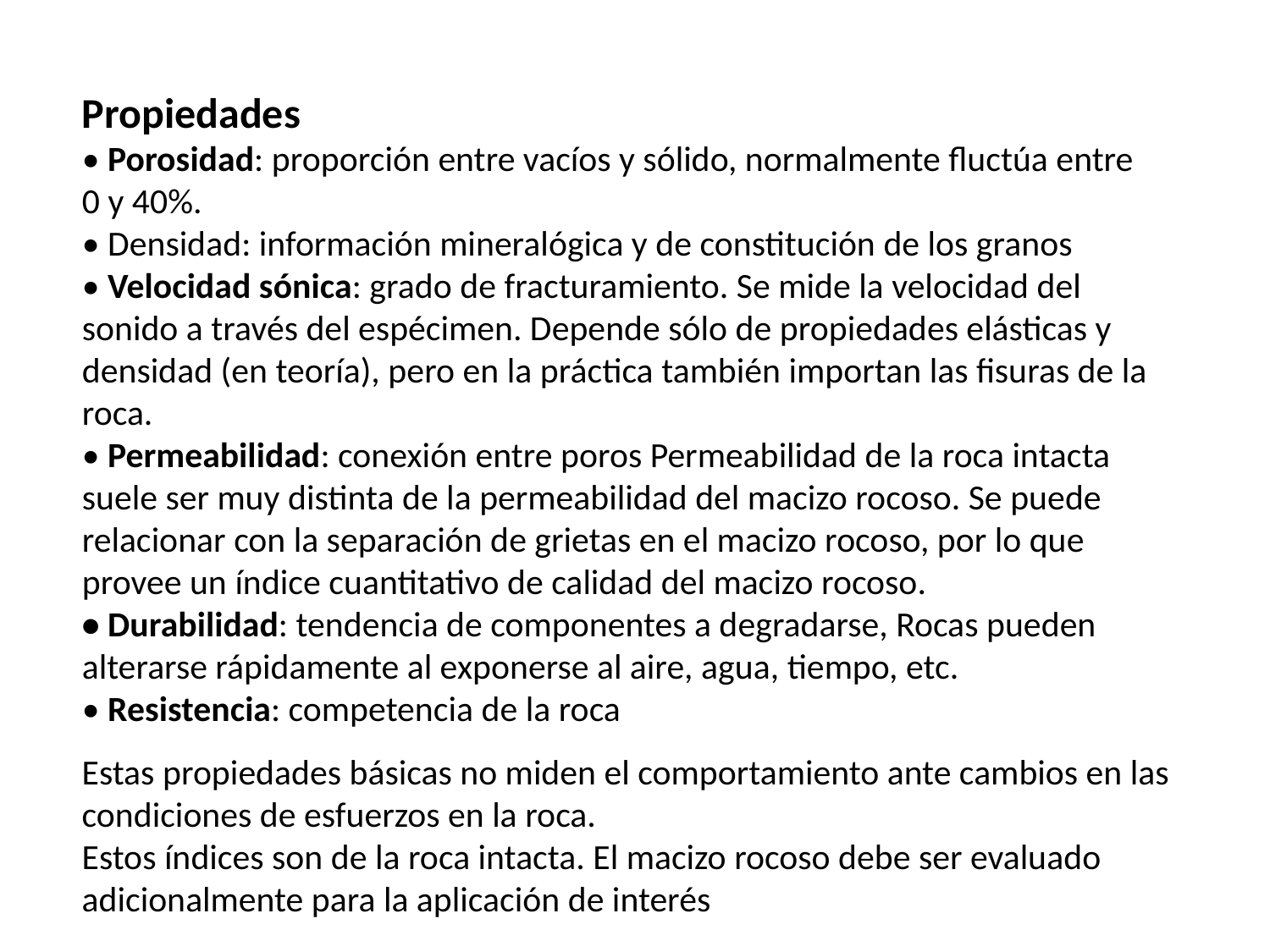

Propiedades
• Porosidad: proporción entre vacíos y sólido, normalmente fluctúa entre 0 y 40%.
• Densidad: información mineralógica y de constitución de los granos
• Velocidad sónica: grado de fracturamiento. Se mide la velocidad del sonido a través del espécimen. Depende sólo de propiedades elásticas y densidad (en teoría), pero en la práctica también importan las fisuras de la roca.
• Permeabilidad: conexión entre poros Permeabilidad de la roca intacta suele ser muy distinta de la permeabilidad del macizo rocoso. Se puede relacionar con la separación de grietas en el macizo rocoso, por lo que provee un índice cuantitativo de calidad del macizo rocoso.
• Durabilidad: tendencia de componentes a degradarse, Rocas pueden alterarse rápidamente al exponerse al aire, agua, tiempo, etc.
• Resistencia: competencia de la roca
Estas propiedades básicas no miden el comportamiento ante cambios en las condiciones de esfuerzos en la roca.
Estos índices son de la roca intacta. El macizo rocoso debe ser evaluado adicionalmente para la aplicación de interés